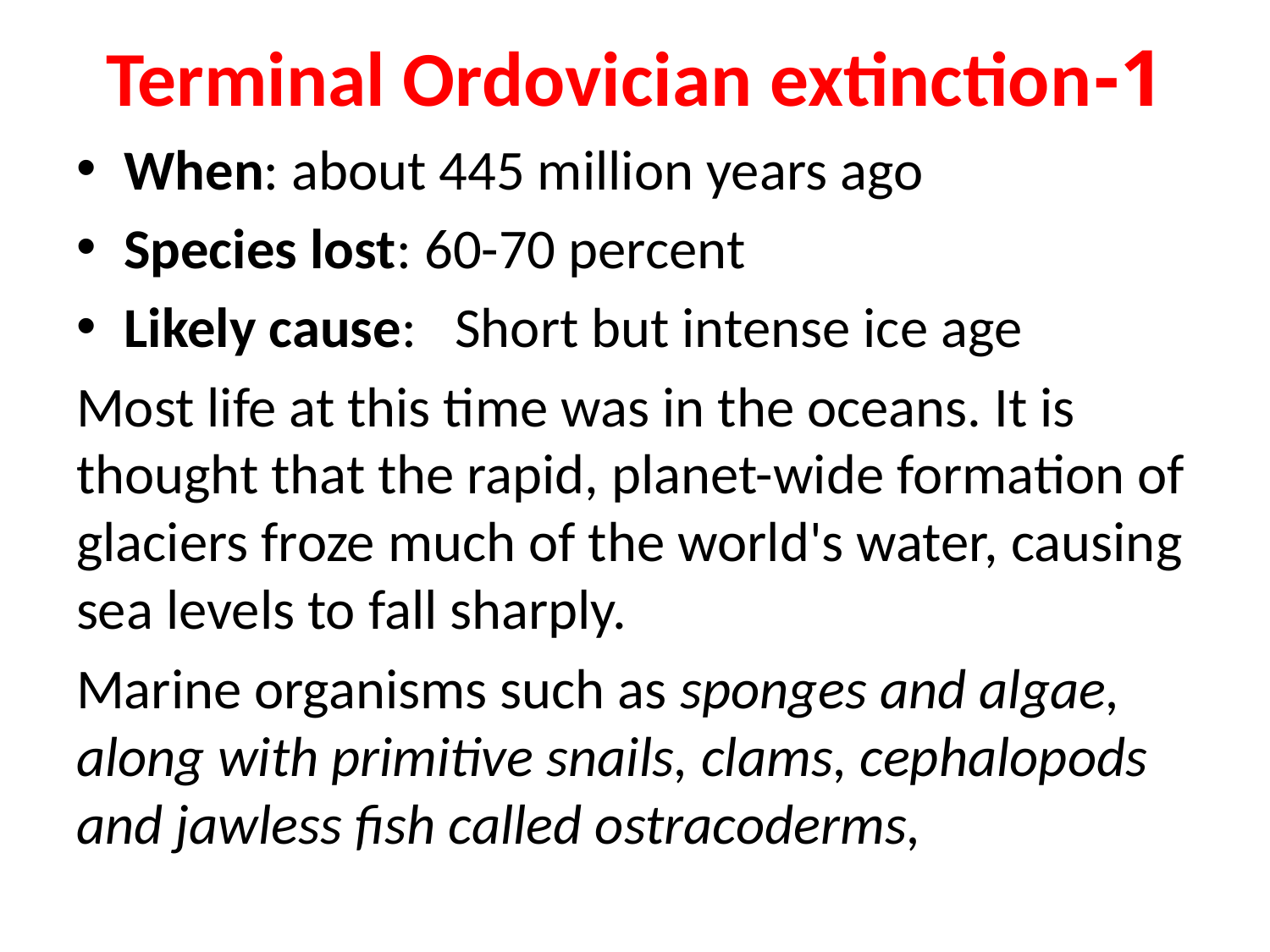

# 1-Terminal Ordovician extinction
When: about 445 million years ago
Species lost: 60-70 percent
Likely cause:   Short but intense ice age
Most life at this time was in the oceans. It is thought that the rapid, planet-wide formation of glaciers froze much of the world's water, causing sea levels to fall sharply.
Marine organisms such as sponges and algae, along with primitive snails, clams, cephalopods and jawless fish called ostracoderms,